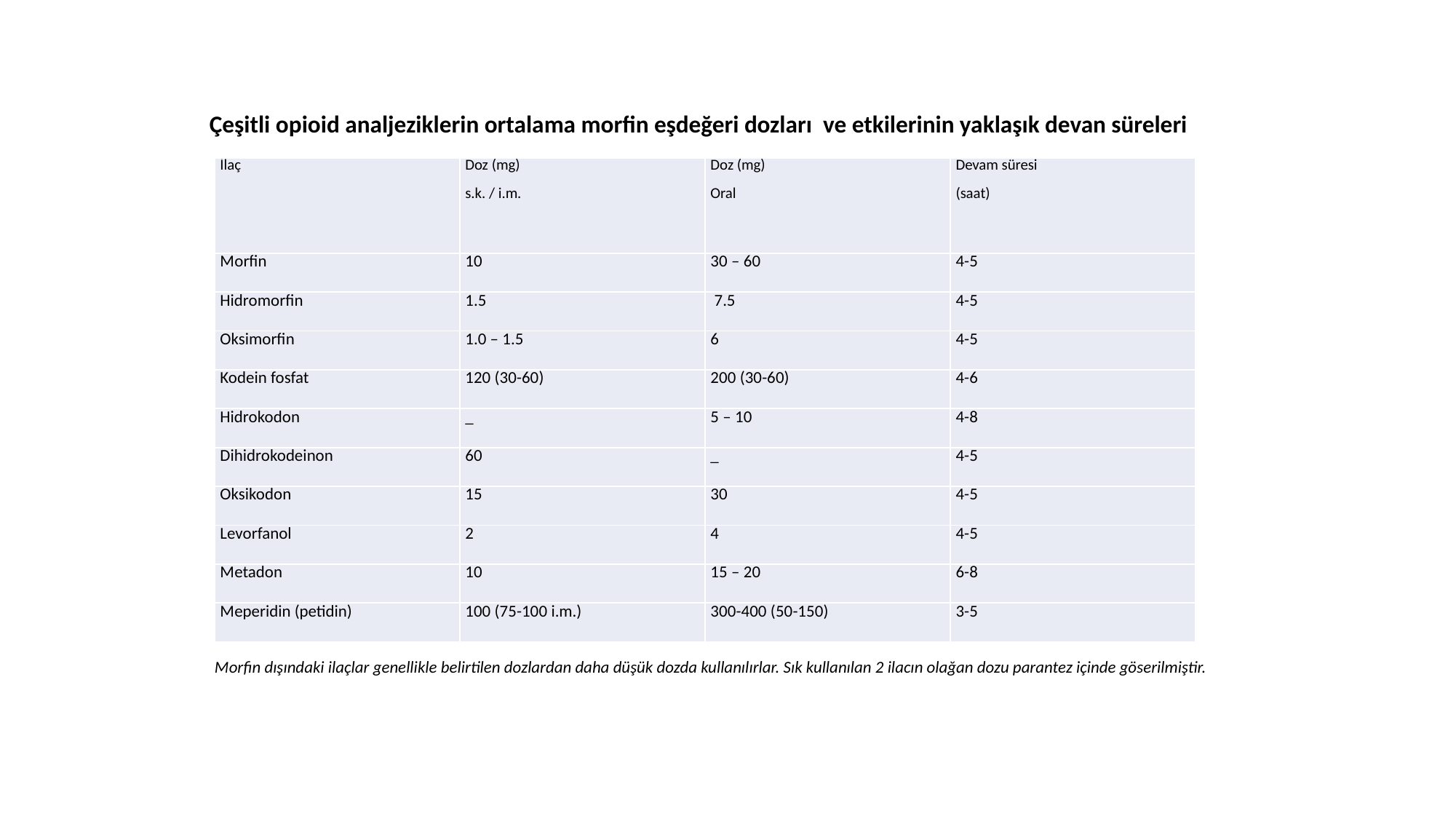

Çeşitli opioid analjeziklerin ortalama morfin eşdeğeri dozları  ve etkilerinin yaklaşık devan süreleri

| İlaç | Doz (mg) s.k. / i.m. | Doz (mg) Oral | Devam süresi (saat) |
| --- | --- | --- | --- |
| Morfin | 10 | 30 – 60 | 4-5 |
| Hidromorfin | 1.5 | 7.5 | 4-5 |
| Oksimorfin | 1.0 – 1.5 | 6 | 4-5 |
| Kodein fosfat | 120 (30-60) | 200 (30-60) | 4-6 |
| Hidrokodon | \_ | 5 – 10 | 4-8 |
| Dihidrokodeinon | 60 | \_ | 4-5 |
| Oksikodon | 15 | 30 | 4-5 |
| Levorfanol | 2 | 4 | 4-5 |
| Metadon | 10 | 15 – 20 | 6-8 |
| Meperidin (petidin) | 100 (75-100 i.m.) | 300-400 (50-150) | 3-5 |
Morfin dışındaki ilaçlar genellikle belirtilen dozlardan daha düşük dozda kullanılırlar. Sık kullanılan 2 ilacın olağan dozu parantez içinde göserilmiştir.